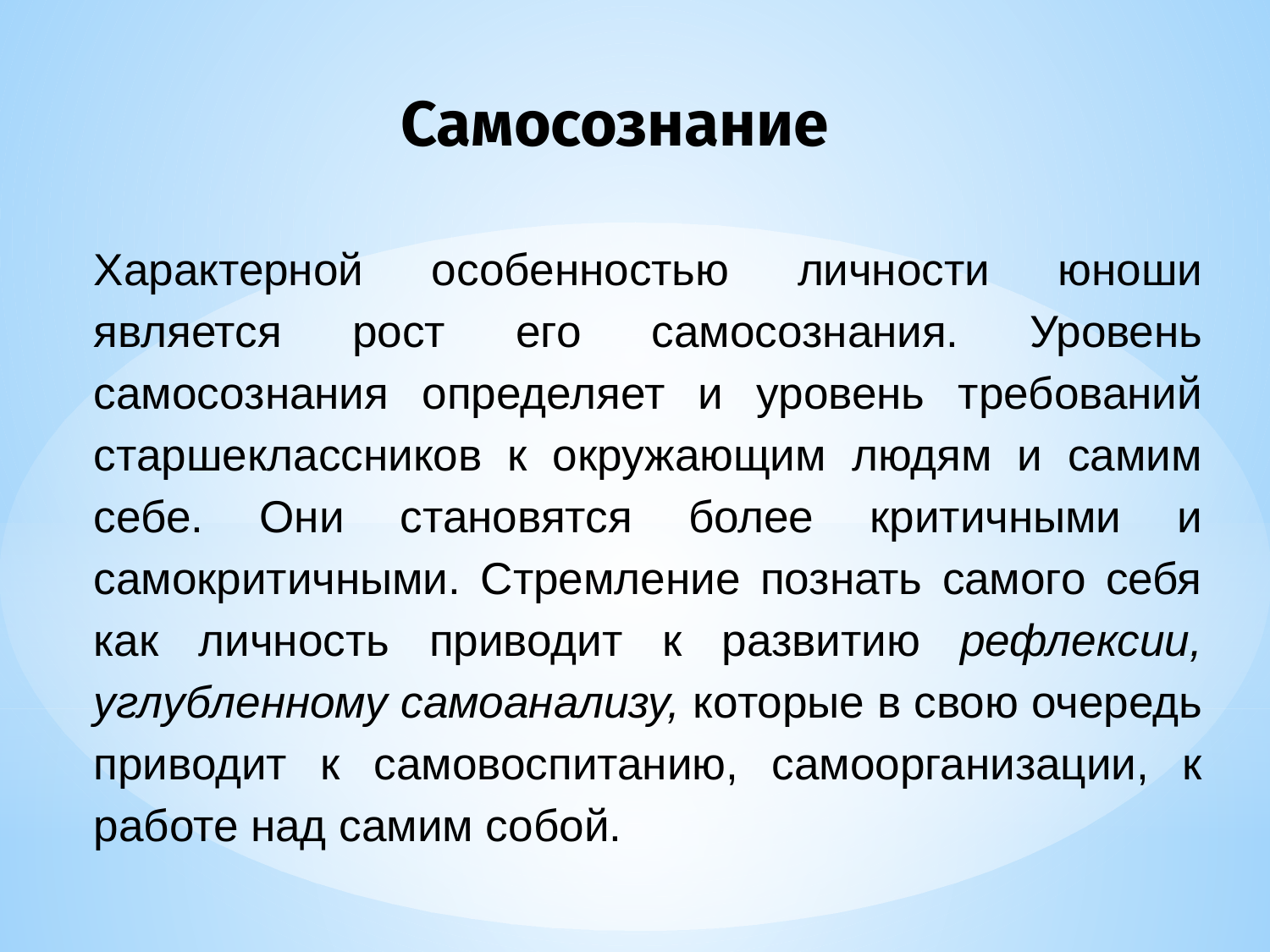

# Самосознание
Характерной особенностью личности юноши является рост его самосознания. Уровень самосознания определяет и уровень требований старшеклассников к окружающим людям и самим себе. Они становятся более критичными и самокритичными. Стремление познать самого себя как личность приводит к развитию рефлексии, углубленному самоанализу, которые в свою очередь приводит к самовоспитанию, самоорганизации, к работе над самим собой.